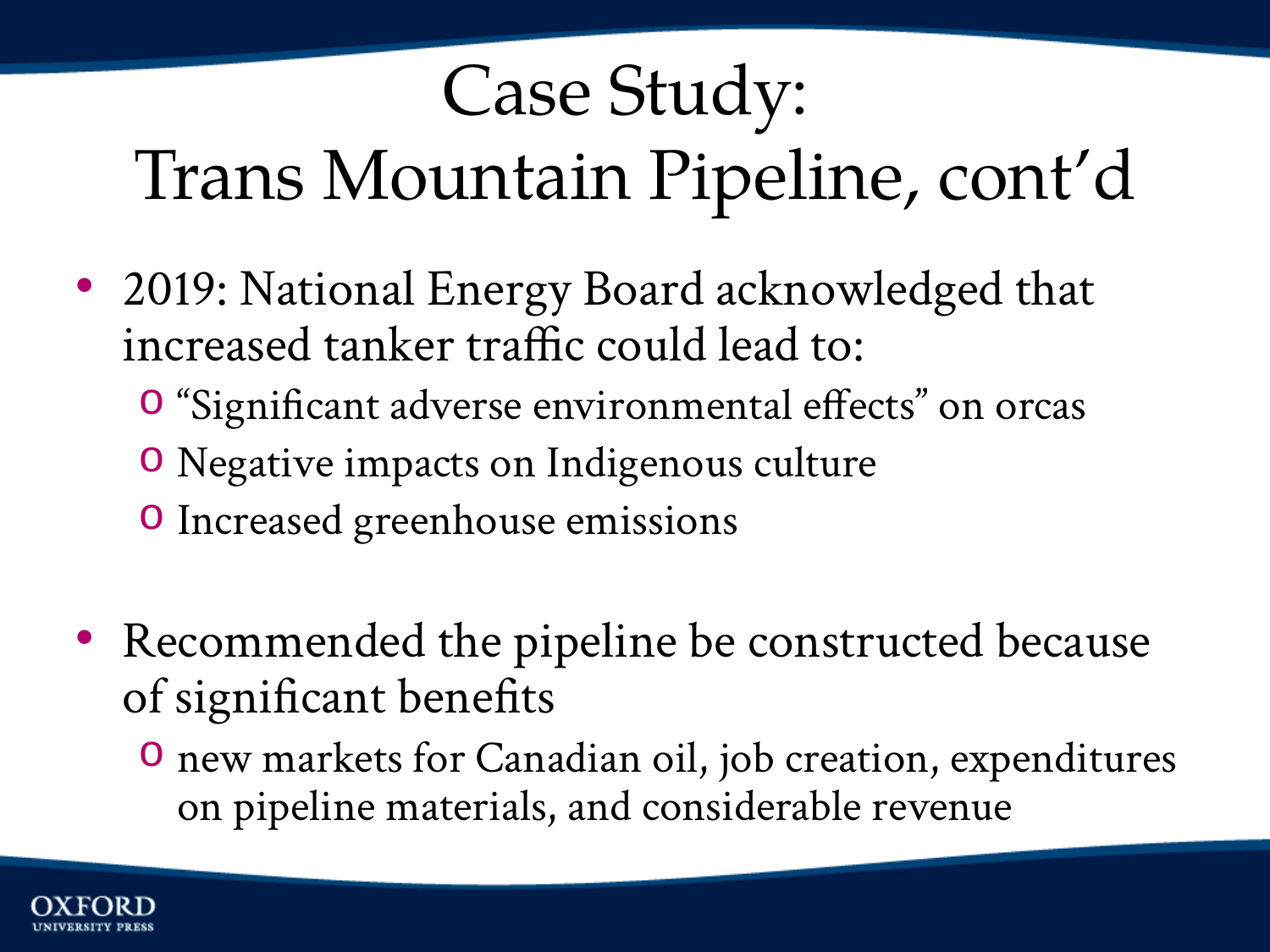

# Case Study: Trans Mountain Pipeline, cont’d
2019: National Energy Board acknowledged that increased tanker traffic could lead to:
“Significant adverse environmental effects” on orcas
Negative impacts on Indigenous culture
Increased greenhouse emissions

Recommended the pipeline be constructed because of significant benefits
new markets for Canadian oil, job creation, expenditures on pipeline materials, and considerable revenue